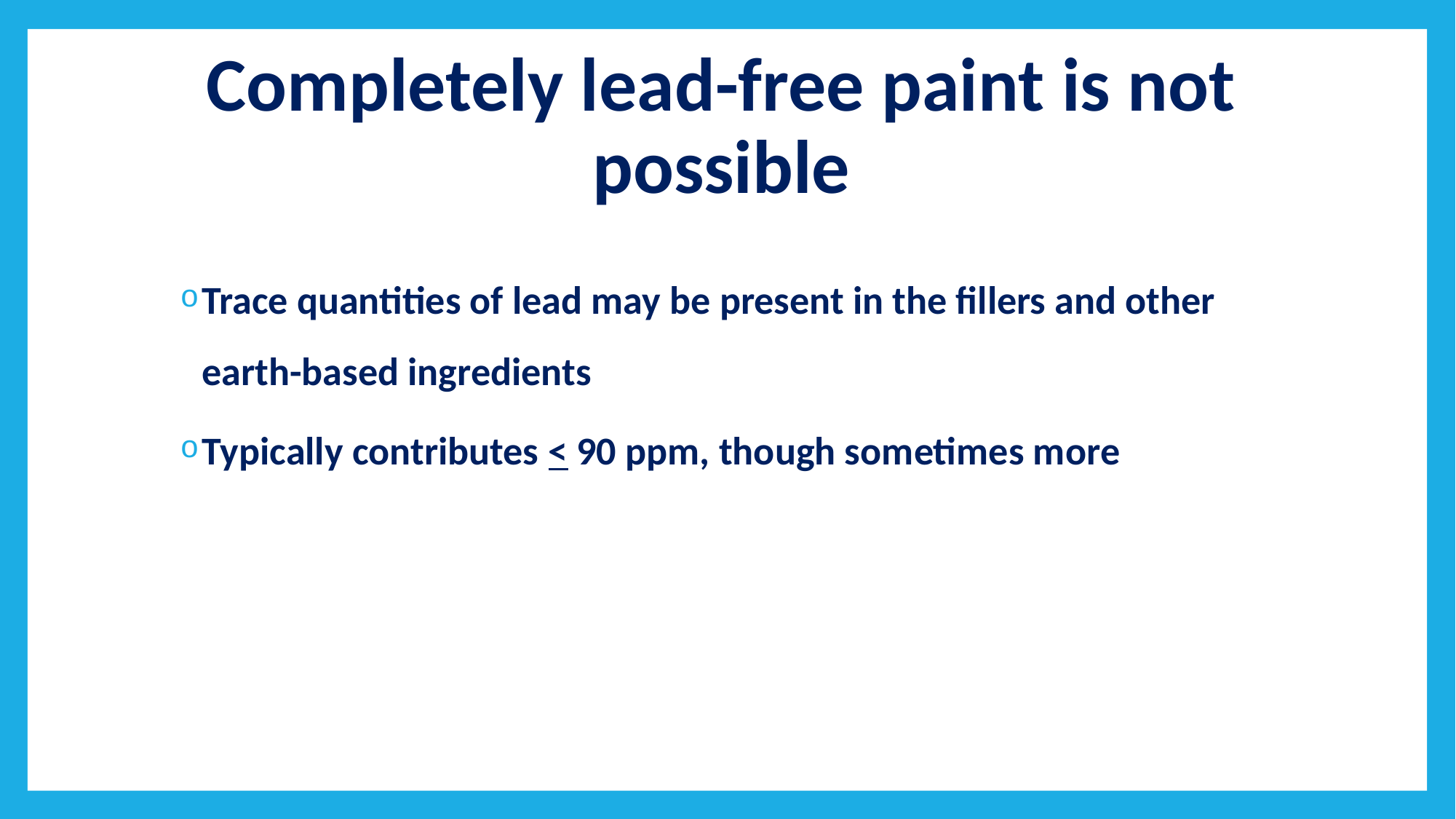

# Completely lead-free paint is not possible
Trace quantities of lead may be present in the fillers and other earth-based ingredients
Typically contributes < 90 ppm, though sometimes more